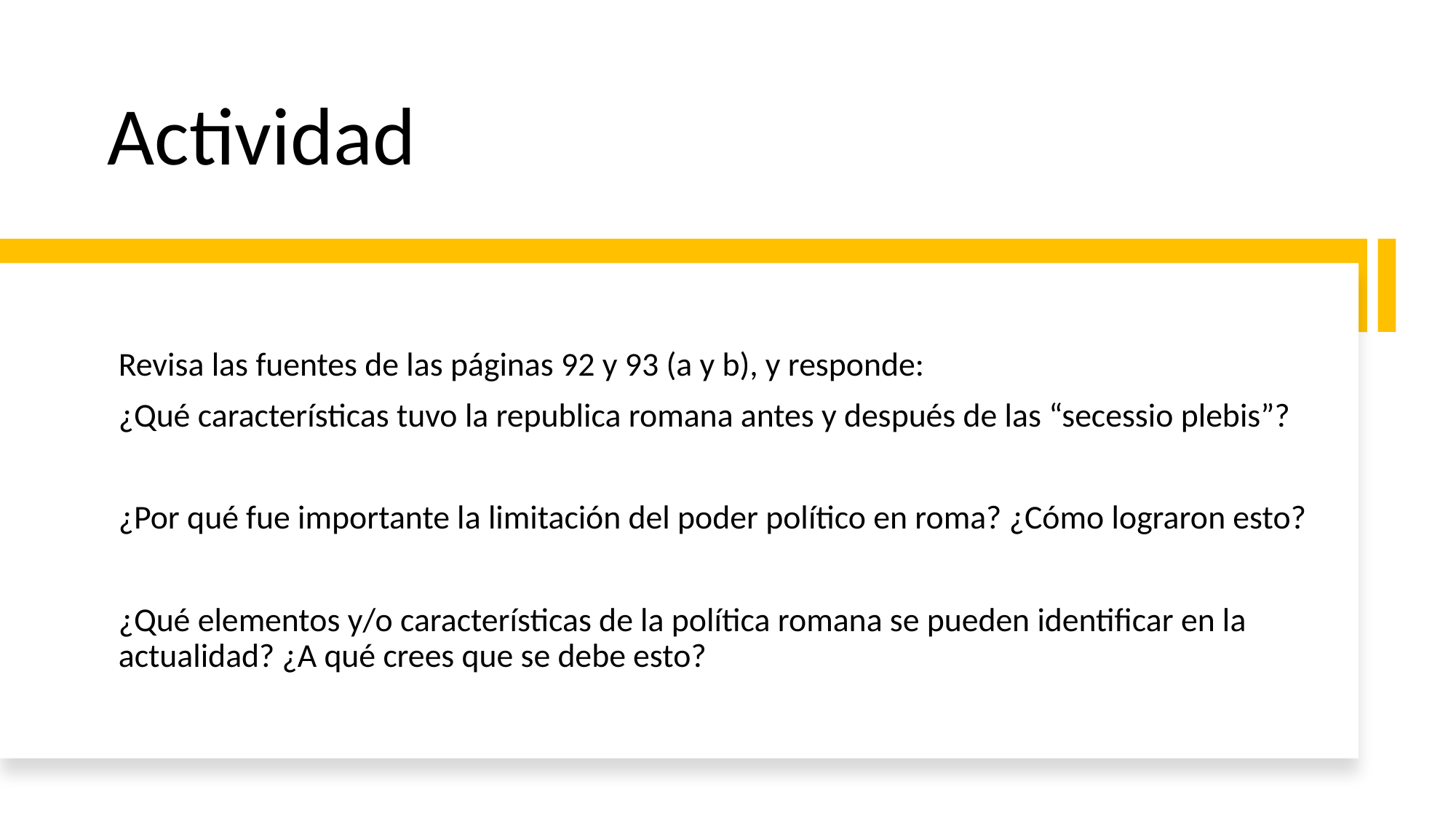

# Actividad

Revisa las fuentes de las páginas 92 y 93 (a y b), y responde:
¿Qué características tuvo la republica romana antes y después de las “secessio plebis”?

¿Por qué fue importante la limitación del poder político en roma? ¿Cómo lograron esto?

¿Qué elementos y/o características de la política romana se pueden identificar en la actualidad? ¿A qué crees que se debe esto?